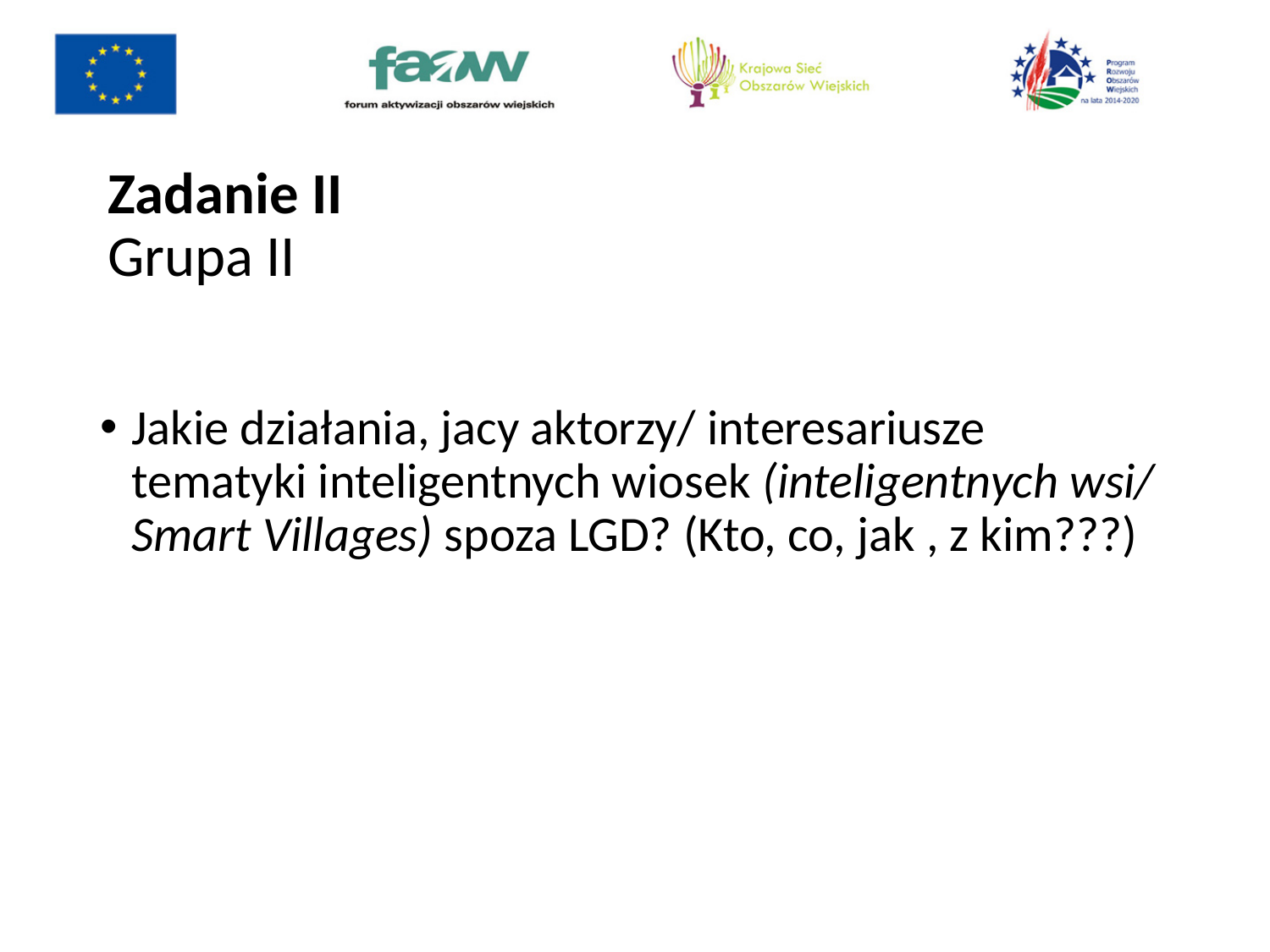

# Zadanie II Grupa II
Jakie działania, jacy aktorzy/ interesariusze tematyki inteligentnych wiosek (inteligentnych wsi/ Smart Villages) spoza LGD? (Kto, co, jak , z kim???)